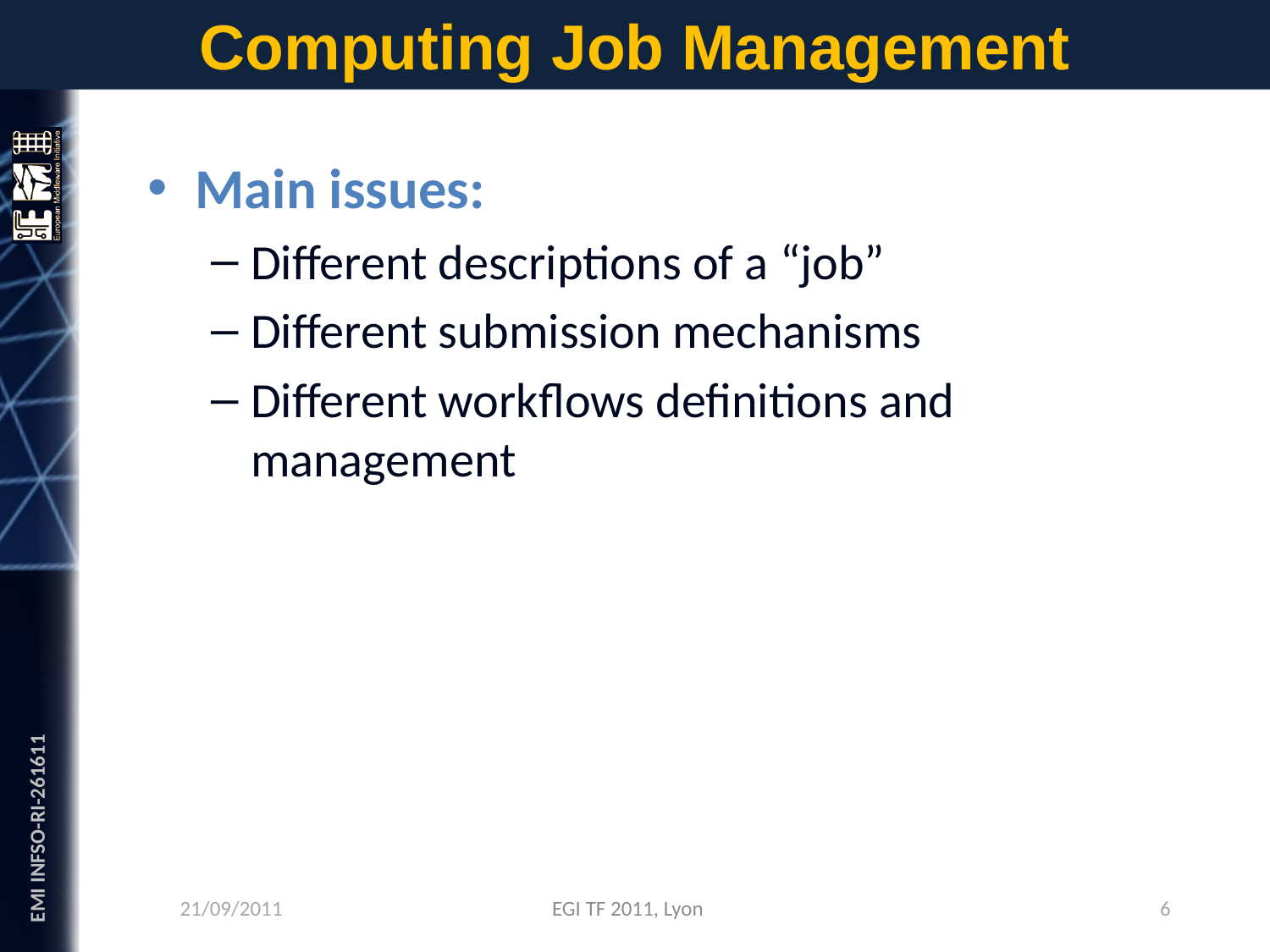

# Computing Job Management
Main issues:
Different descriptions of a “job”
Different submission mechanisms
Different workflows definitions and management
21/09/2011
6
EGI TF 2011, Lyon